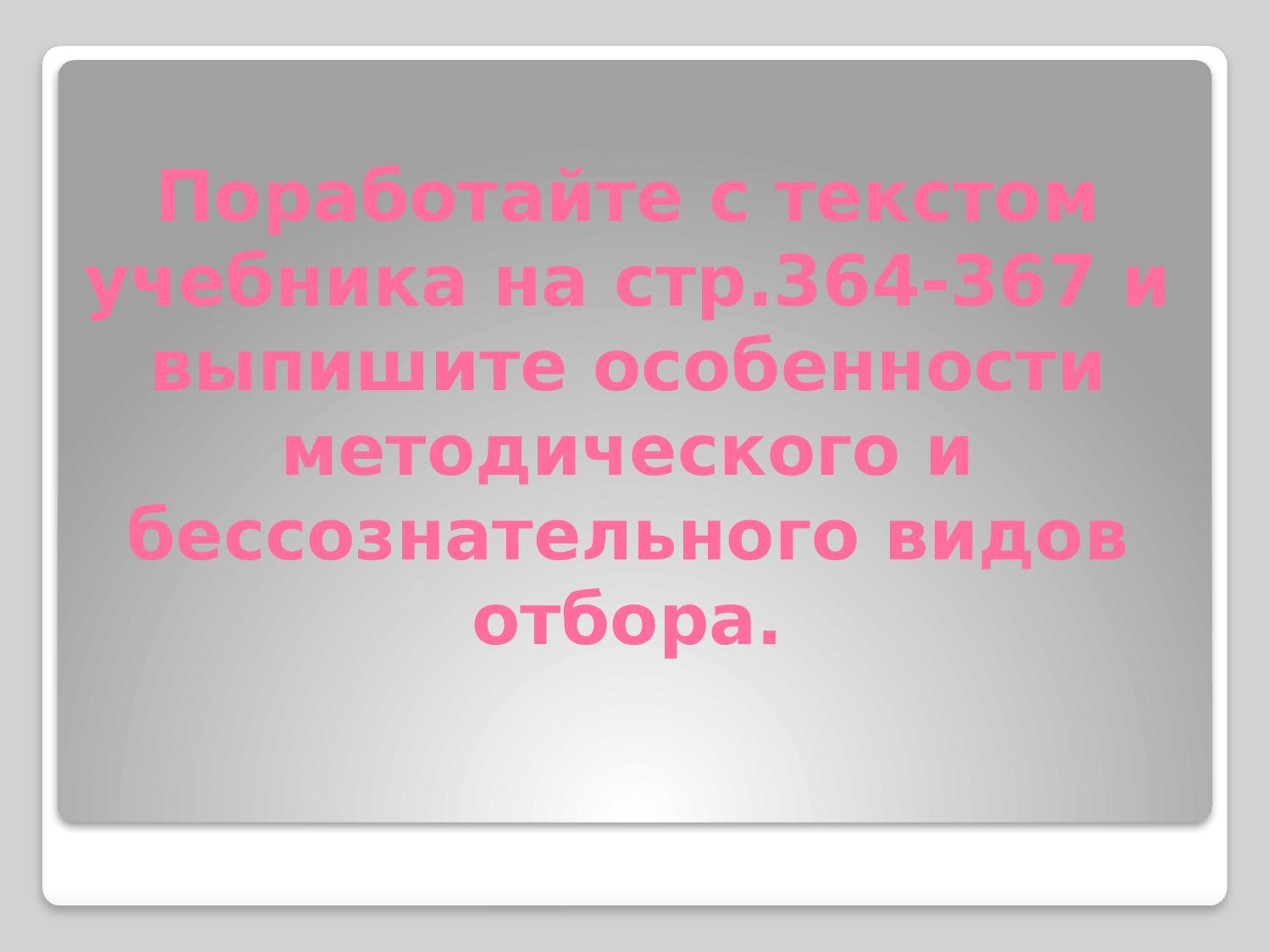

# Поработайте с текстом учебника на стр.364-367 и выпишите особенности методического и бессознательного видов отбора.